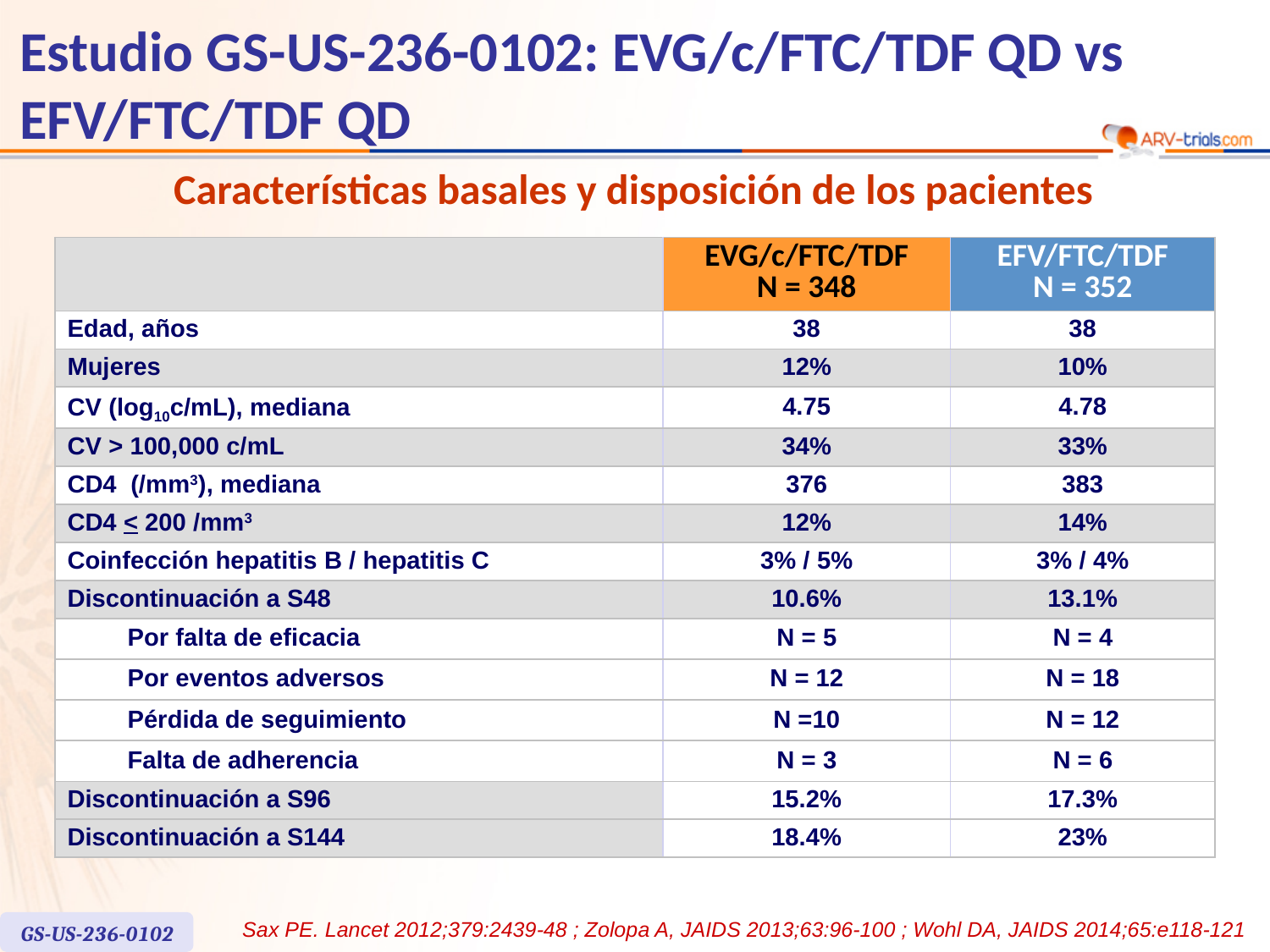

# Estudio GS-US-236-0102: EVG/c/FTC/TDF QD vs EFV/FTC/TDF QD
Características basales y disposición de los pacientes
|  |  | EVG/c/FTC/TDF N = 348 | EFV/FTC/TDF N = 352 |
| --- | --- | --- | --- |
| Edad, años |  | 38 | 38 |
| Mujeres |  | 12% | 10% |
| CV (log10c/mL), mediana |  | 4.75 | 4.78 |
| CV > 100,000 c/mL |  | 34% | 33% |
| CD4 (/mm3), mediana |  | 376 | 383 |
| CD4 < 200 /mm3 |  | 12% | 14% |
| Coinfección hepatitis B / hepatitis C |  | 3% / 5% | 3% / 4% |
| Discontinuación a S48 |  | 10.6% | 13.1% |
|  | Por falta de eficacia | N = 5 | N = 4 |
|  | Por eventos adversos | N = 12 | N = 18 |
|  | Pérdida de seguimiento | N =10 | N = 12 |
|  | Falta de adherencia | N = 3 | N = 6 |
| Discontinuación a S96 |  | 15.2% | 17.3% |
| Discontinuación a S144 |  | 18.4% | 23% |
Sax PE. Lancet 2012;379:2439-48 ; Zolopa A, JAIDS 2013;63:96-100 ; Wohl DA, JAIDS 2014;65:e118-121

GS-US-236-0102